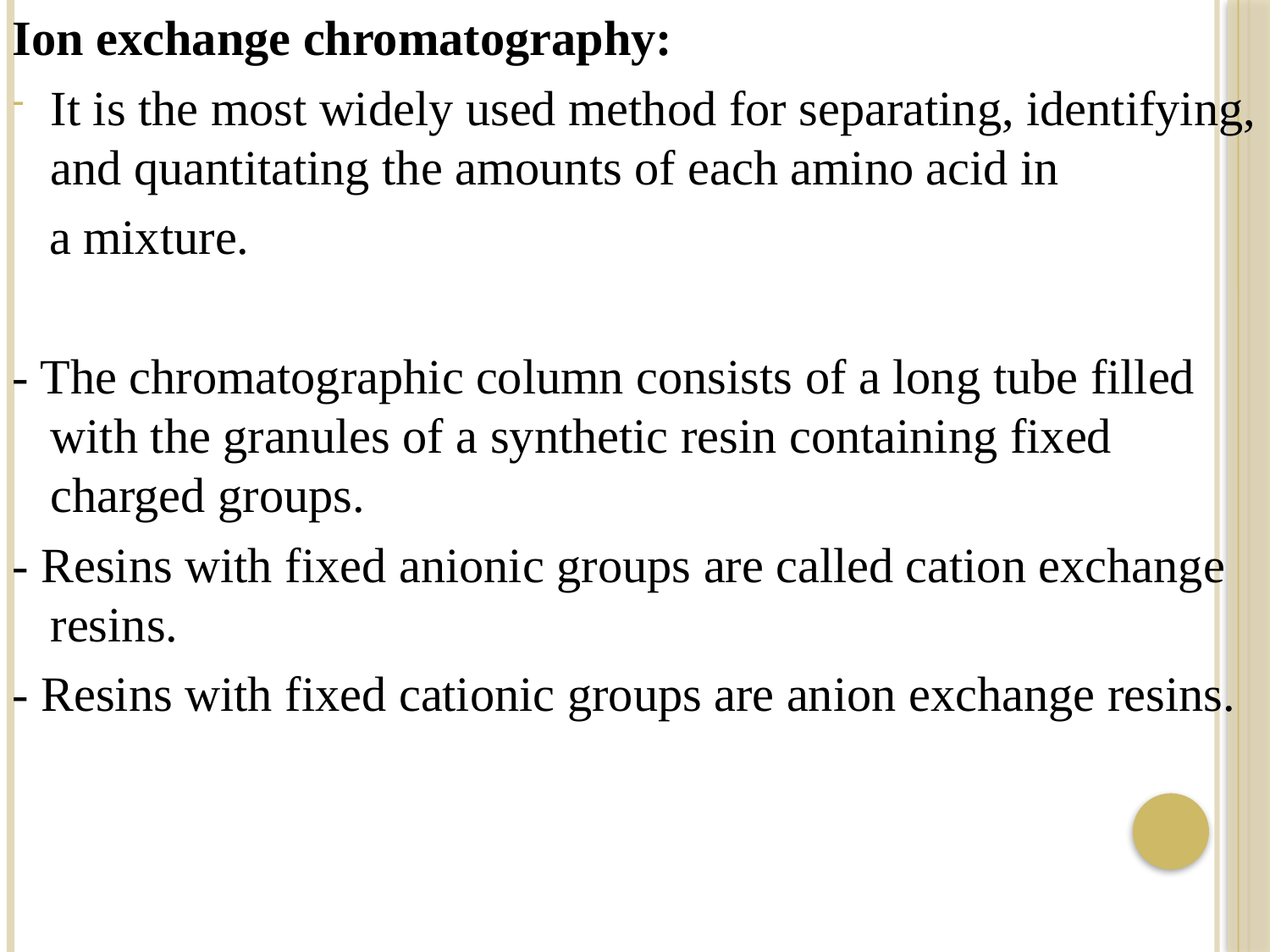

Ion exchange chromatography:
It is the most widely used method for separating, identifying, and quantitating the amounts of each amino acid in
   a mixture.

- The chromatographic column consists of a long tube filled with the granules of a synthetic resin containing fixed charged groups.
- Resins with fixed anionic groups are called cation exchange resins.
- Resins with fixed cationic groups are anion exchange resins.